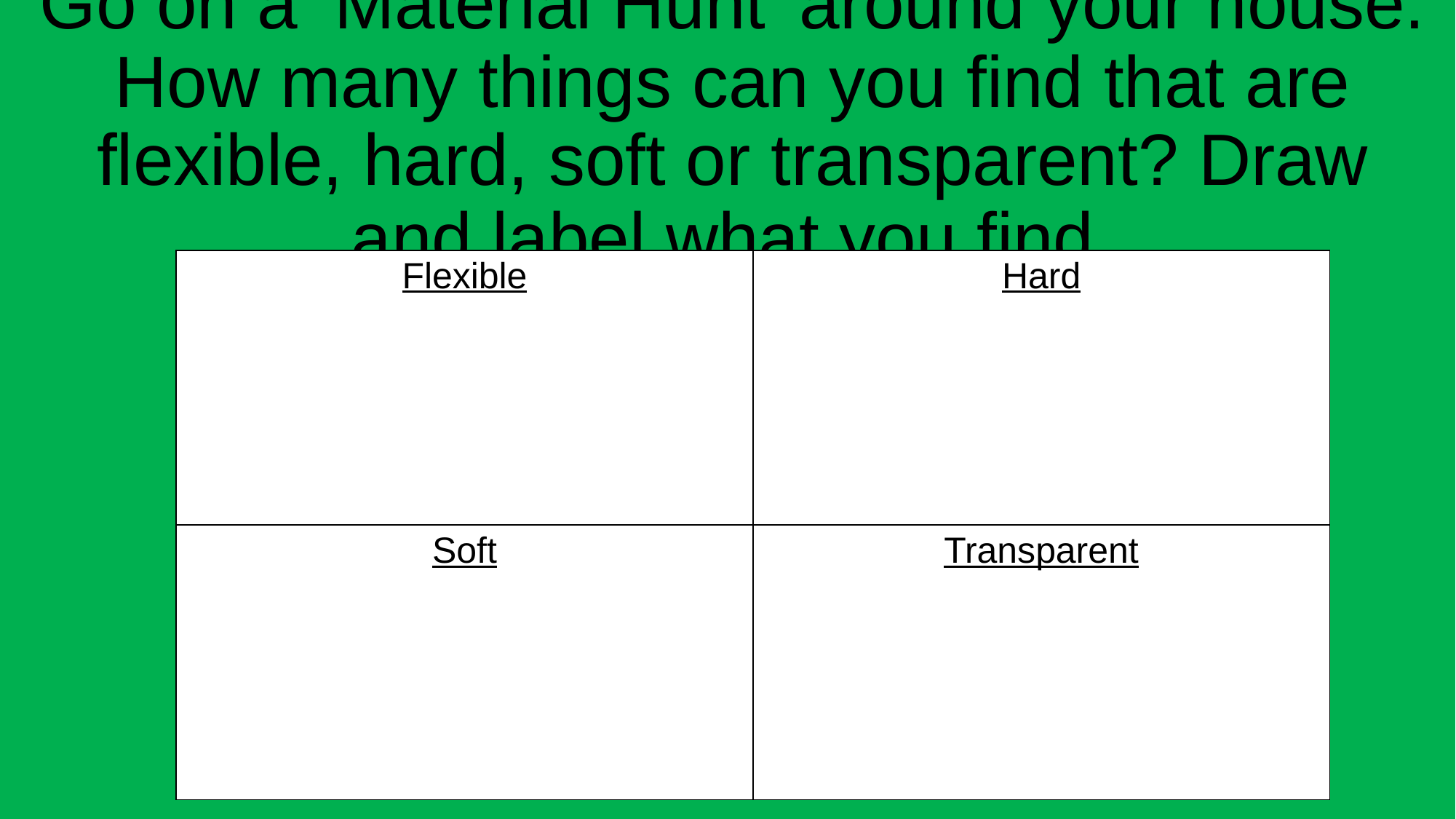

# Go on a ‘Material Hunt’ around your house. How many things can you find that are flexible, hard, soft or transparent? Draw and label what you find.
| Flexible | Hard |
| --- | --- |
| Soft | Transparent |